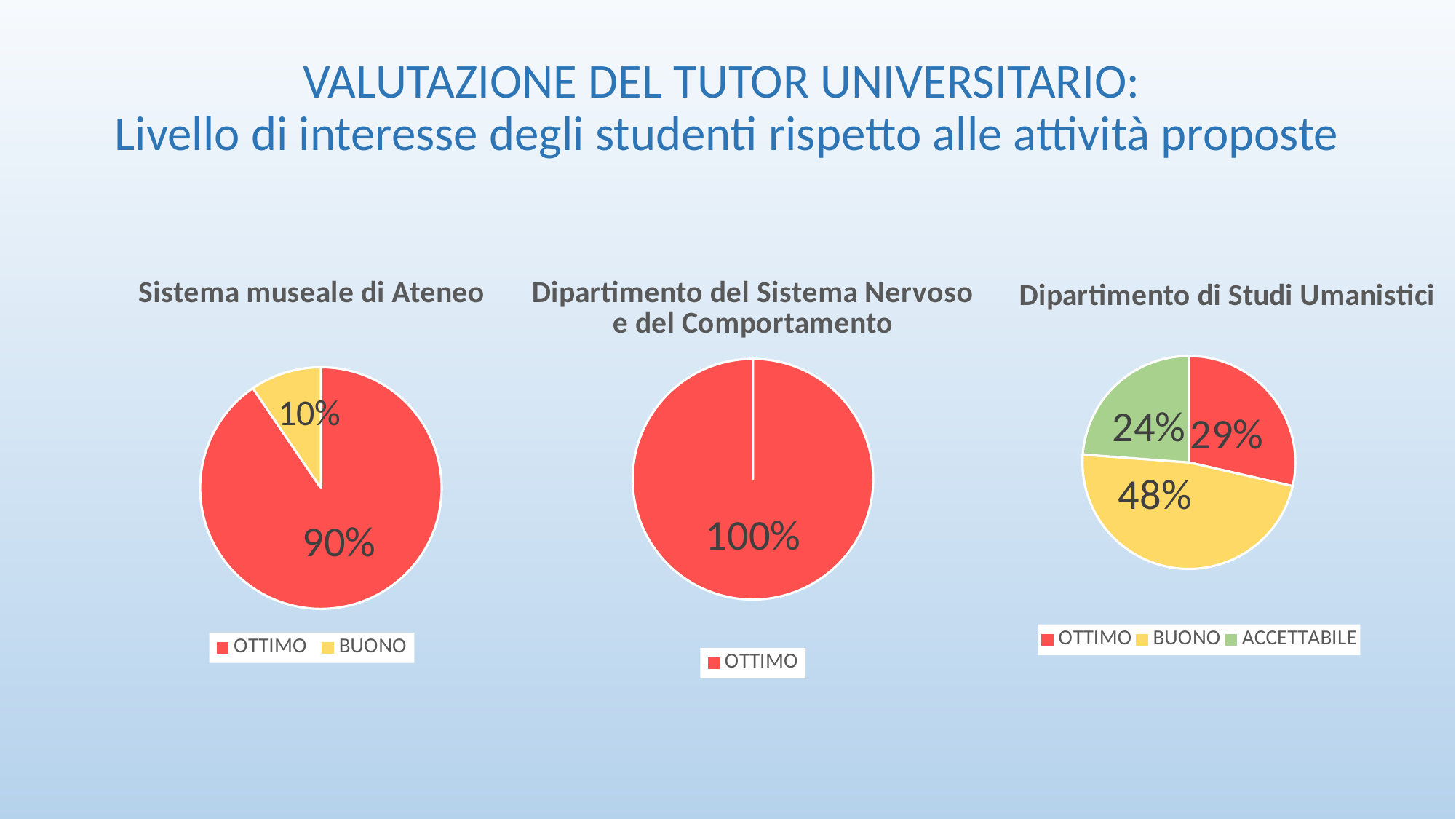

# VALUTAZIONE DEL TUTOR UNIVERSITARIO: Livello di interesse degli studenti rispetto alle attività proposte

### Chart: Dipartimento di Studi Umanistici

| Category |  |
|---|---|
| OTTIMO | 6.0 |
| BUONO | 10.0 |
| ACCETTABILE | 5.0 |
| SCARSO | 0.0 |
| NON VALUTABILE | 0.0 |

### Chart: Sistema museale di Ateneo

| Category |  |
|---|---|
| OTTIMO | 19.0 |
| BUONO | 2.0 |
| ACCETTABILE | 0.0 |
| SCARSO | 0.0 |
| NON VALUTABILE | 0.0 |

### Chart: Dipartimento del Sistema Nervoso e del Comportamento

| Category |  |
|---|---|
| OTTIMO | 13.0 |
| BUONO | None |
| ACCETTABILE | None |
| SCARSO | None |
| NON VALUTABILE | None |